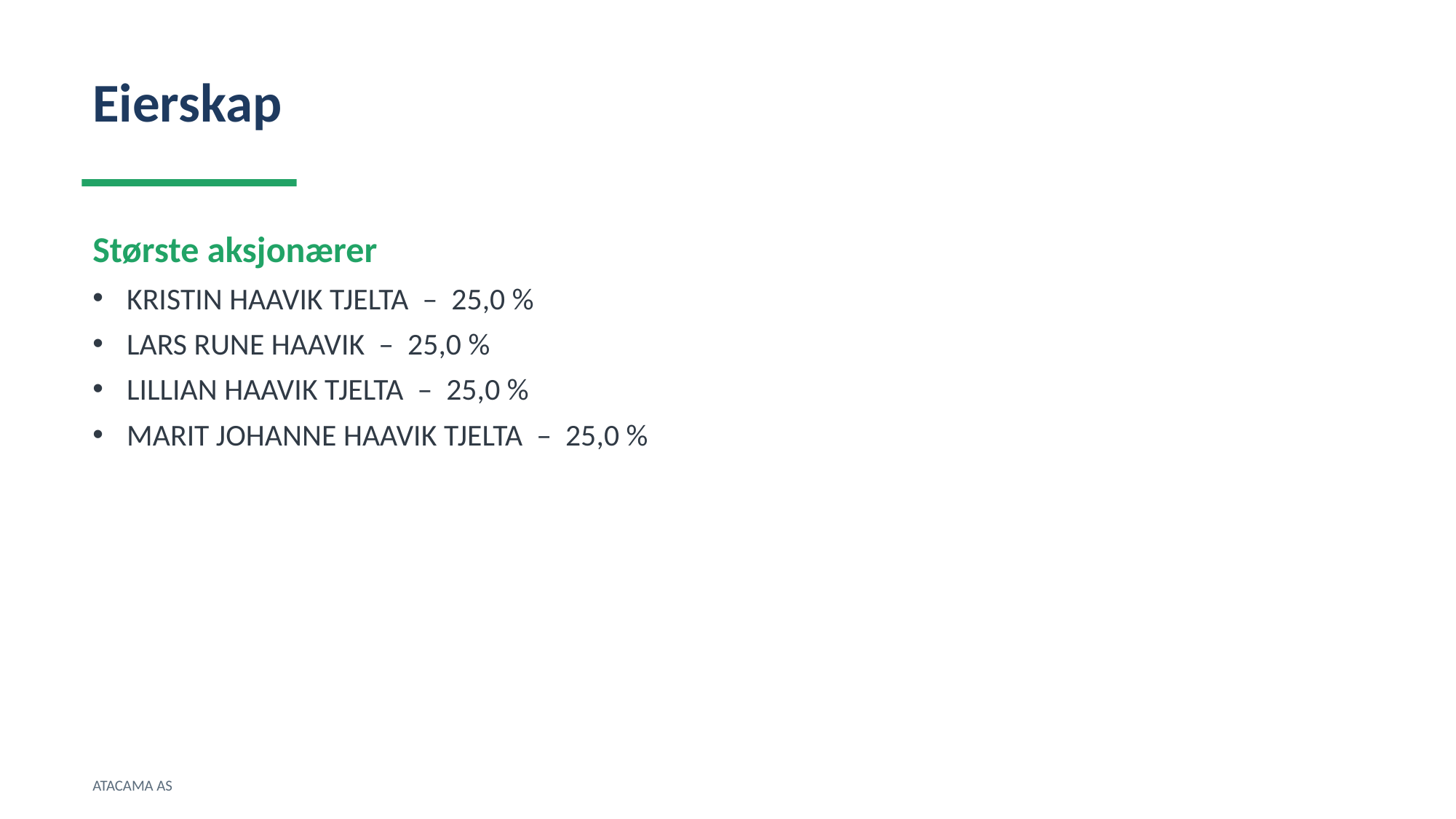

Eierskap

Største aksjonærer
KRISTIN HAAVIK TJELTA  –  25,0 %
LARS RUNE HAAVIK  –  25,0 %
LILLIAN HAAVIK TJELTA  –  25,0 %
MARIT JOHANNE HAAVIK TJELTA  –  25,0 %
ATACAMA AS